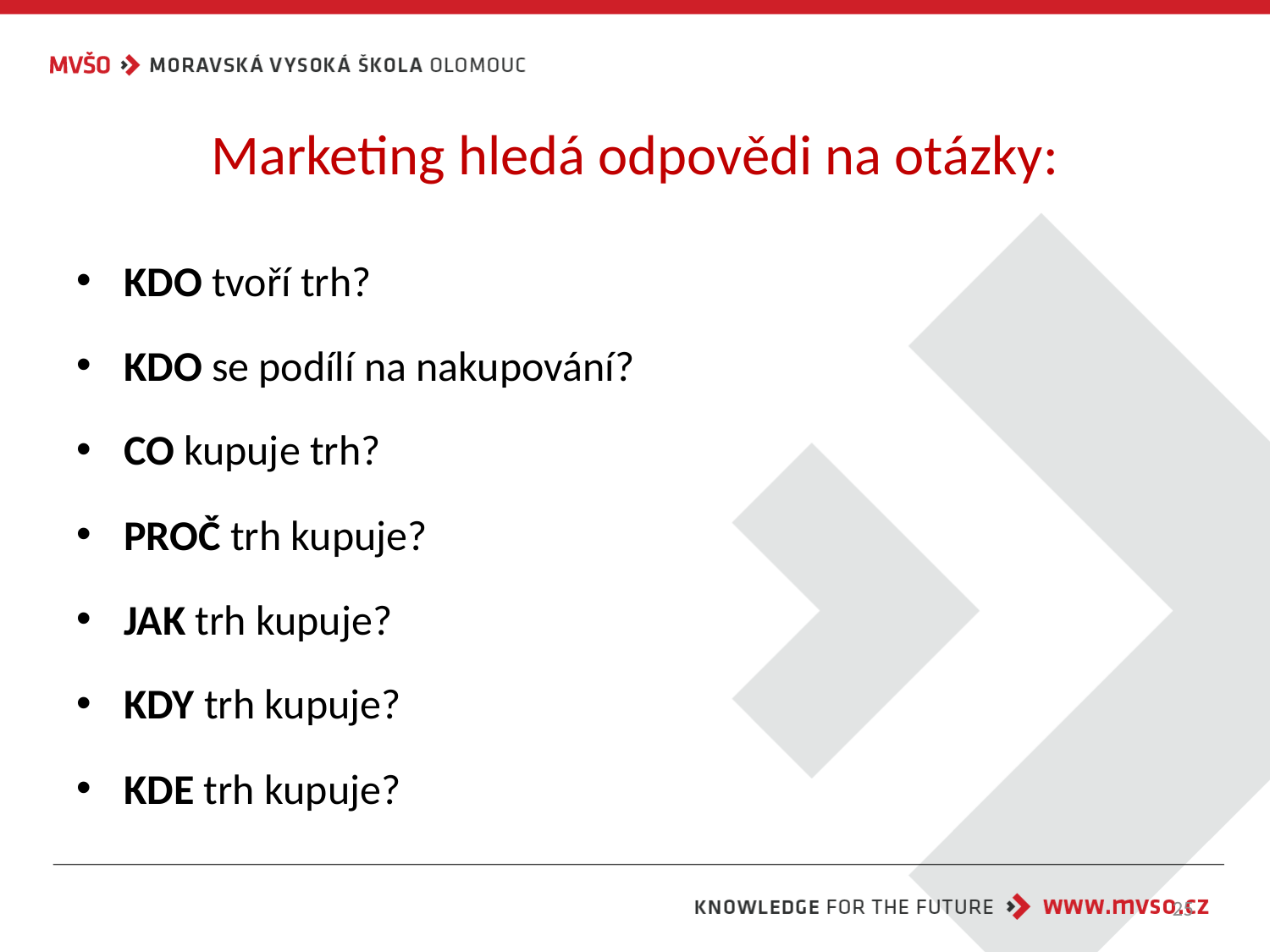

# Marketing hledá odpovědi na otázky:
KDO tvoří trh?
KDO se podílí na nakupování?
CO kupuje trh?
PROČ trh kupuje?
JAK trh kupuje?
KDY trh kupuje?
KDE trh kupuje?
25